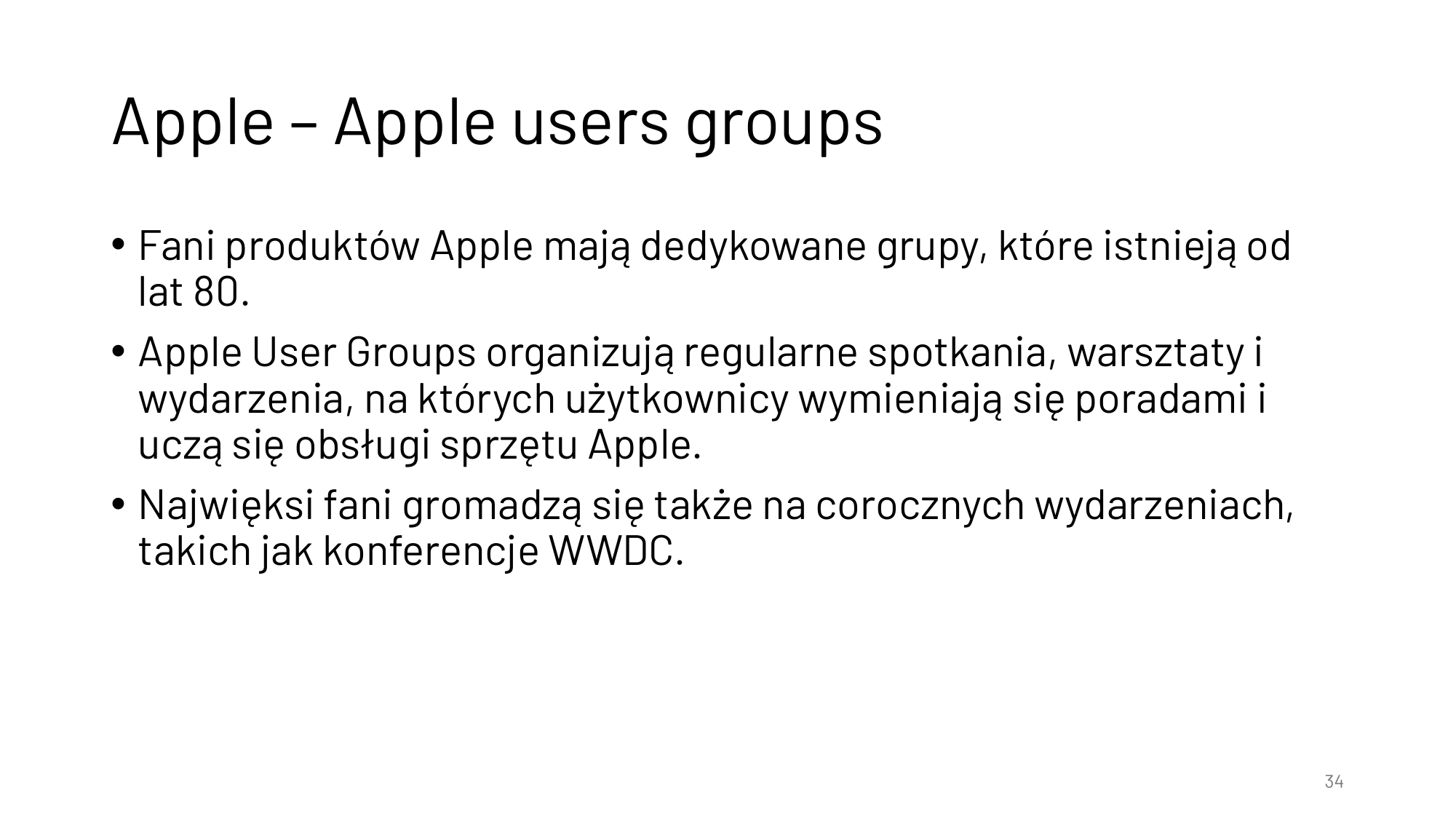

# Apple – Apple users groups
Fani produktów Apple mają dedykowane grupy, które istnieją od lat 80.
Apple User Groups organizują regularne spotkania, warsztaty i wydarzenia, na których użytkownicy wymieniają się poradami i uczą się obsługi sprzętu Apple.
Najwięksi fani gromadzą się także na corocznych wydarzeniach, takich jak konferencje WWDC.
34